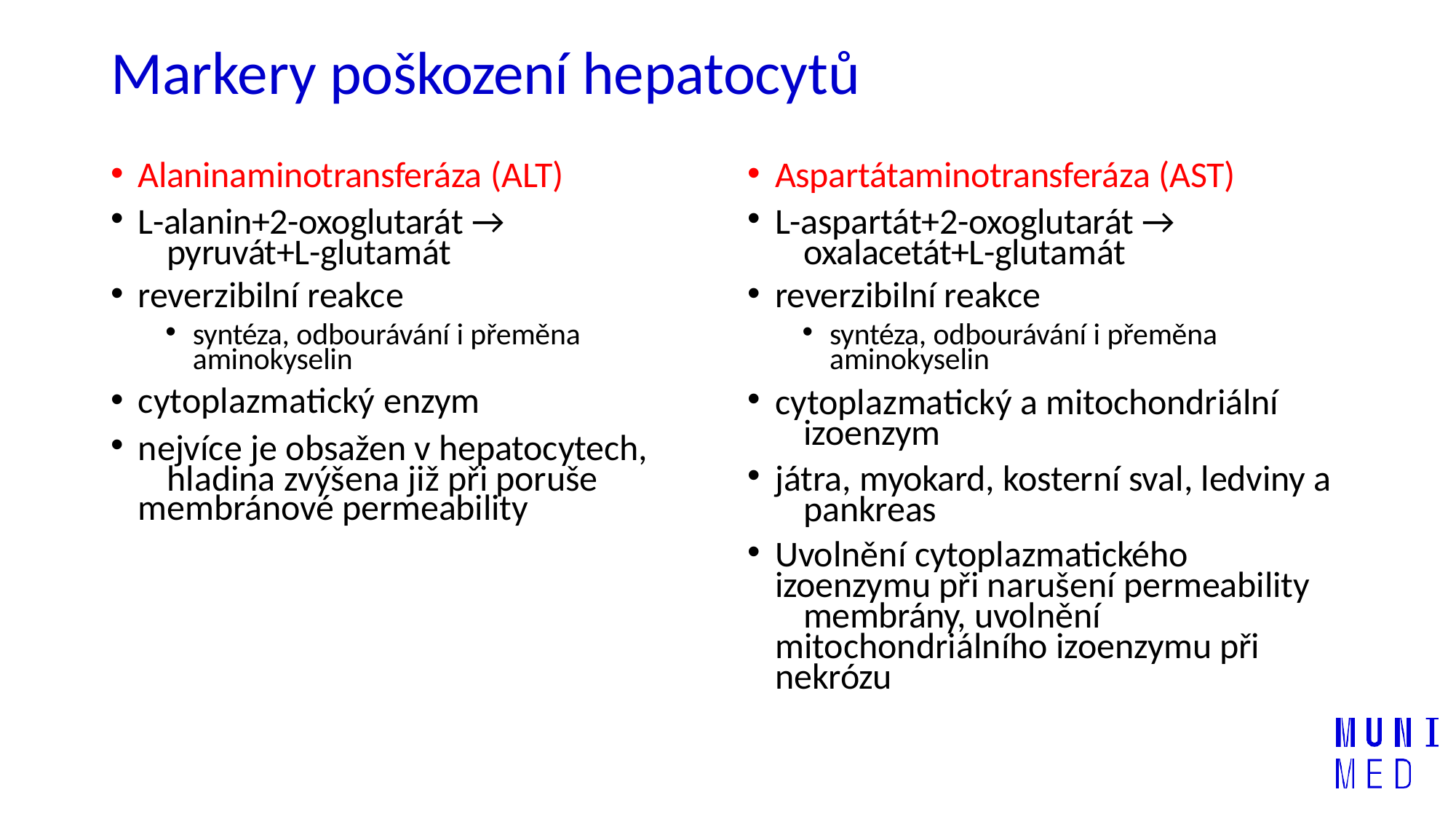

# Markery poškození hepatocytů
Alaninaminotransferáza (ALT)
L-alanin+2-oxoglutarát → 	pyruvát+L-glutamát
reverzibilní reakce
syntéza, odbourávání i přeměna aminokyselin
cytoplazmatický enzym
nejvíce je obsažen v hepatocytech, 	hladina zvýšena již při poruše
membránové permeability
Aspartátaminotransferáza (AST)
L-aspartát+2-oxoglutarát → 	oxalacetát+L-glutamát
reverzibilní reakce
syntéza, odbourávání i přeměna aminokyselin
cytoplazmatický a mitochondriální 	izoenzym
játra, myokard, kosterní sval, ledviny a 	pankreas
Uvolnění cytoplazmatického 	izoenzymu při narušení permeability 	membrány, uvolnění
mitochondriálního izoenzymu při nekrózu